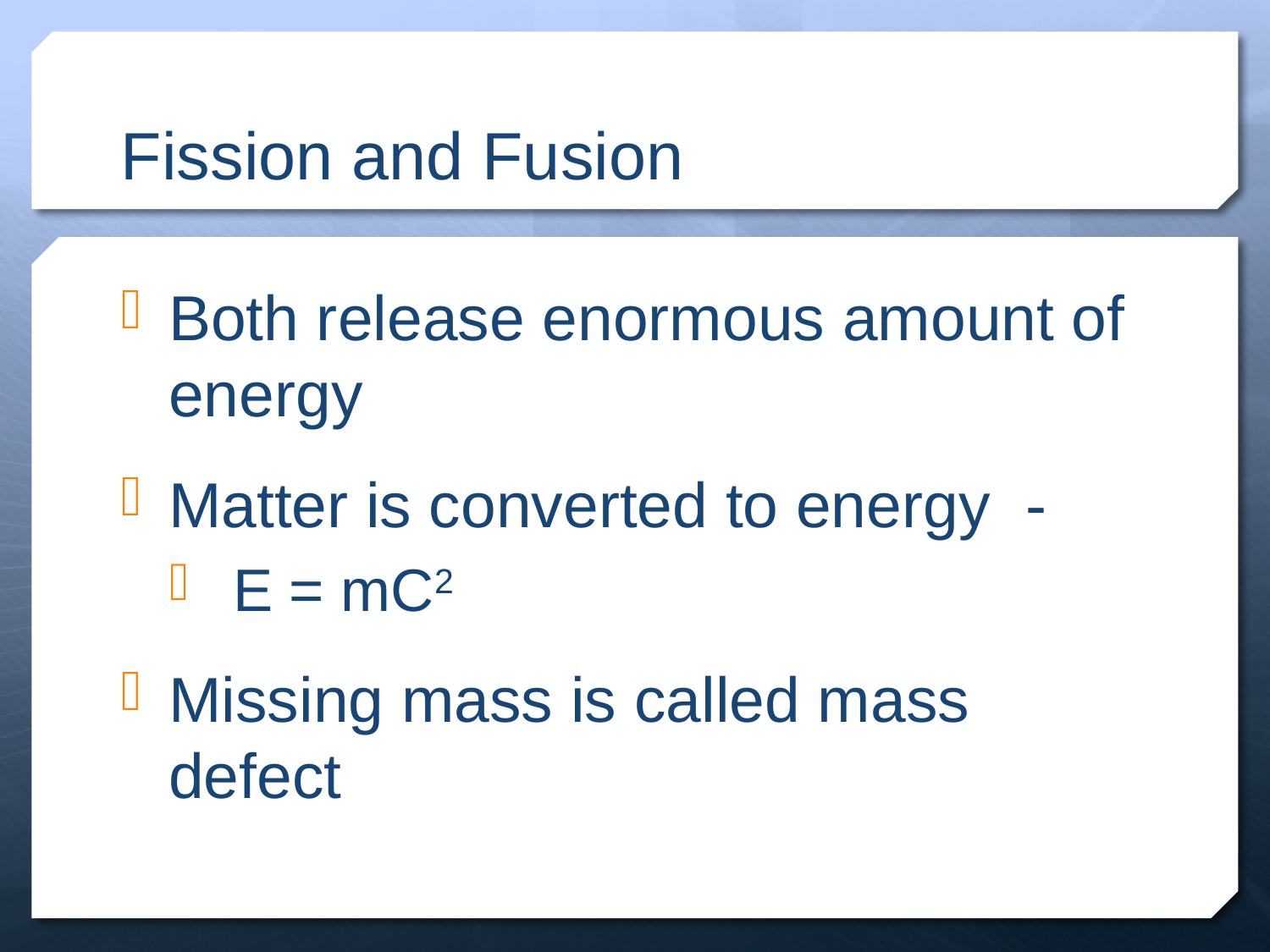

# Fission and Fusion
Both release enormous amount of energy
Matter is converted to energy  -
 E = mC2
Missing mass is called mass defect